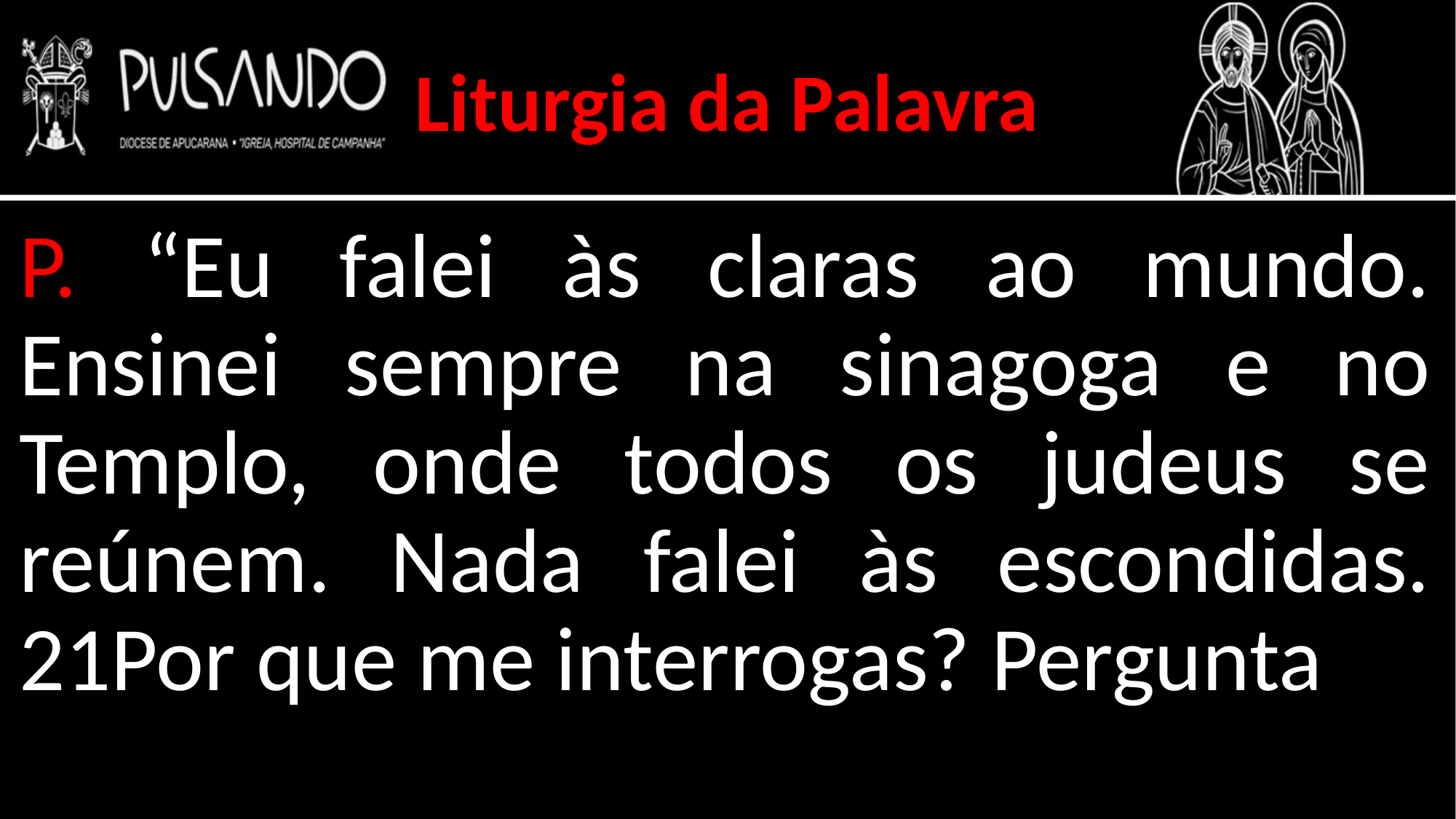

Liturgia da Palavra
P. “Eu falei às claras ao mundo. Ensinei sempre na sinagoga e no Templo, onde todos os judeus se reúnem. Nada falei às escondidas. 21Por que me interrogas? Pergunta